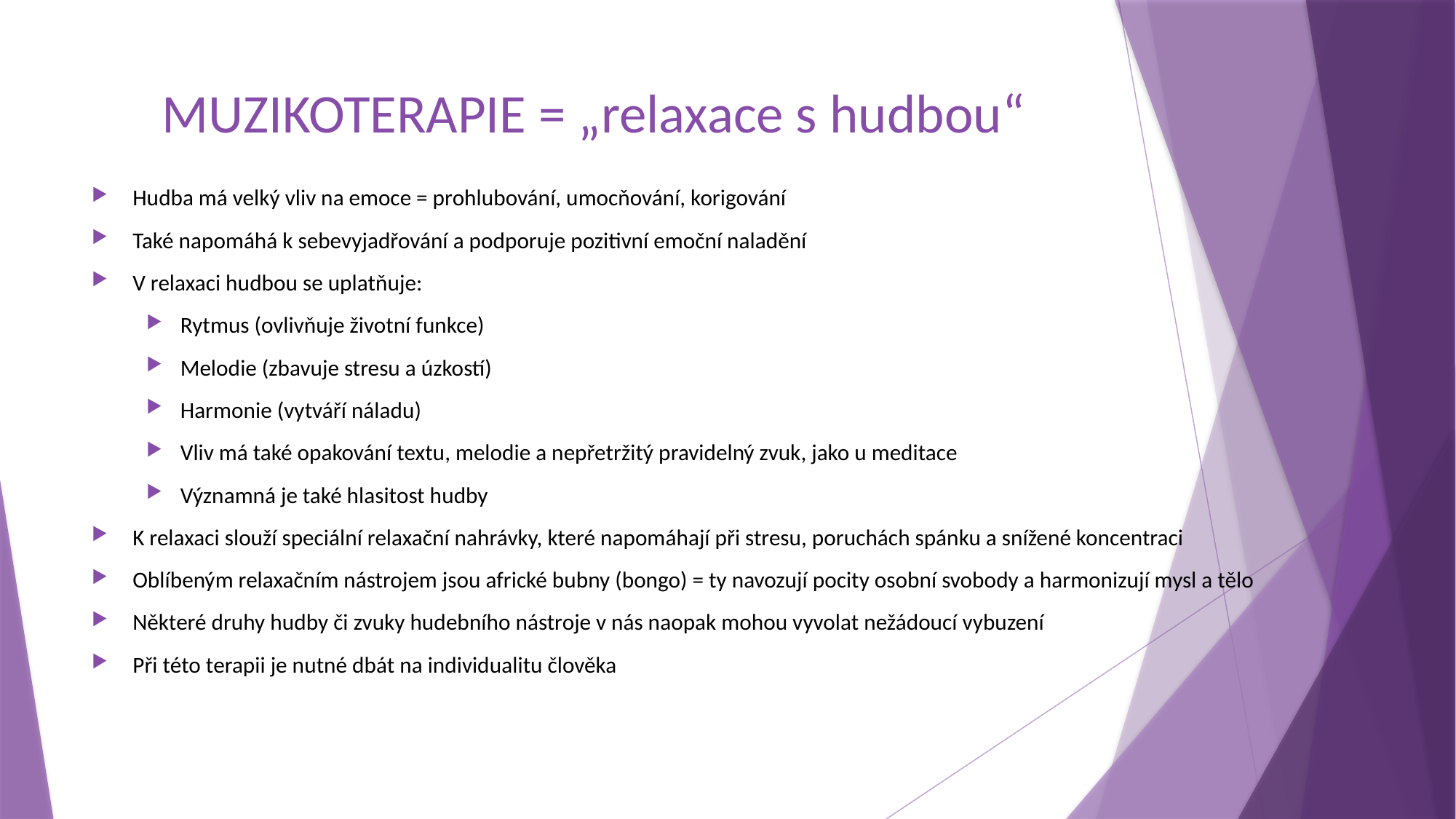

# MUZIKOTERAPIE = „relaxace s hudbou“
Hudba má velký vliv na emoce = prohlubování, umocňování, korigování
Také napomáhá k sebevyjadřování a podporuje pozitivní emoční naladění
V relaxaci hudbou se uplatňuje:
Rytmus (ovlivňuje životní funkce)
Melodie (zbavuje stresu a úzkostí)
Harmonie (vytváří náladu)
Vliv má také opakování textu, melodie a nepřetržitý pravidelný zvuk, jako u meditace
Významná je také hlasitost hudby
K relaxaci slouží speciální relaxační nahrávky, které napomáhají při stresu, poruchách spánku a snížené koncentraci
Oblíbeným relaxačním nástrojem jsou africké bubny (bongo) = ty navozují pocity osobní svobody a harmonizují mysl a tělo
Některé druhy hudby či zvuky hudebního nástroje v nás naopak mohou vyvolat nežádoucí vybuzení
Při této terapii je nutné dbát na individualitu člověka